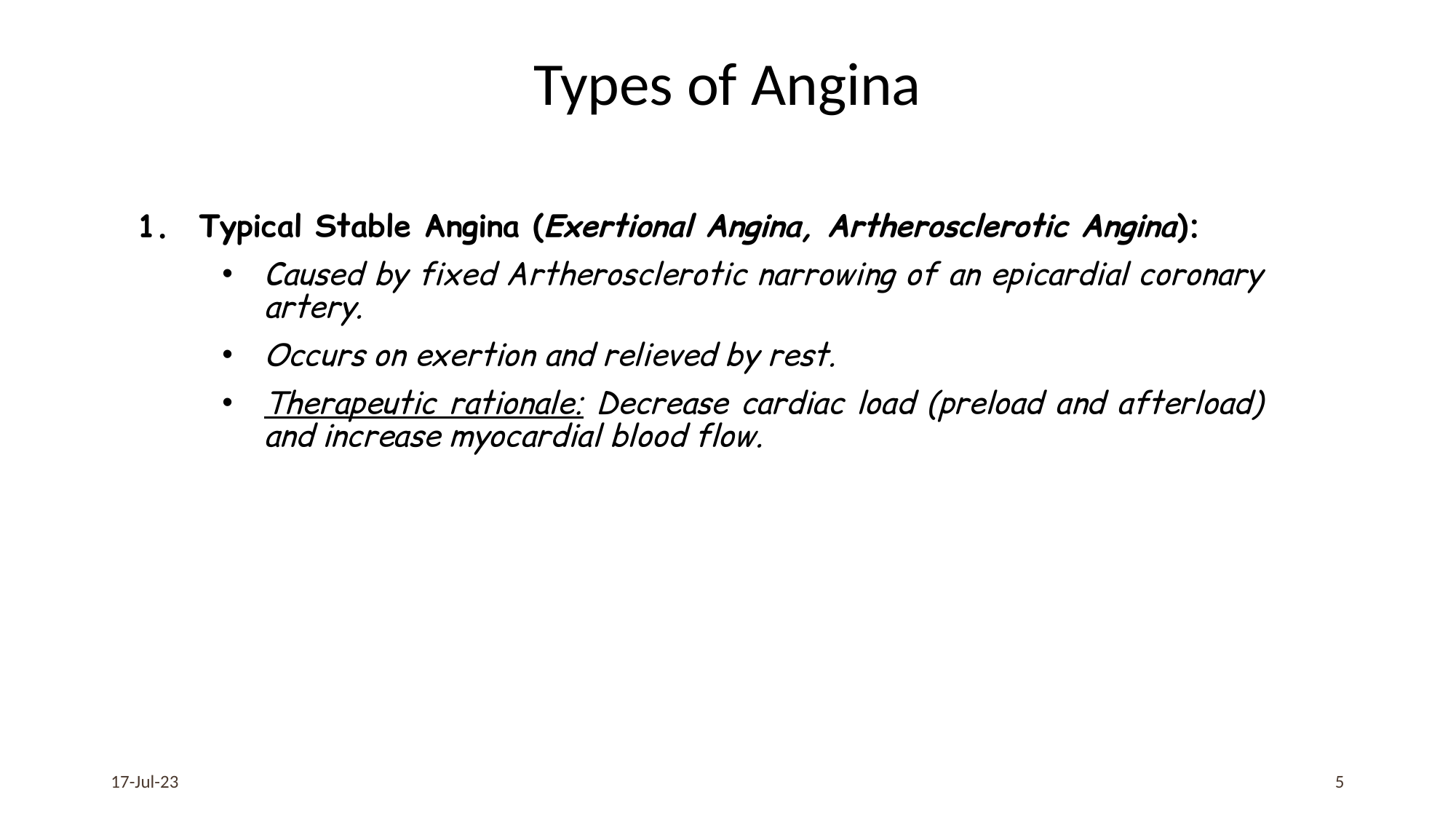

# Types of Angina

Typical Stable Angina (Exertional Angina, Artherosclerotic Angina):
Caused by fixed Artherosclerotic narrowing of an epicardial coronary artery.
Occurs on exertion and relieved by rest.
Therapeutic rationale: Decrease cardiac load (preload and afterload) and increase myocardial blood flow.
17-Jul-23
5